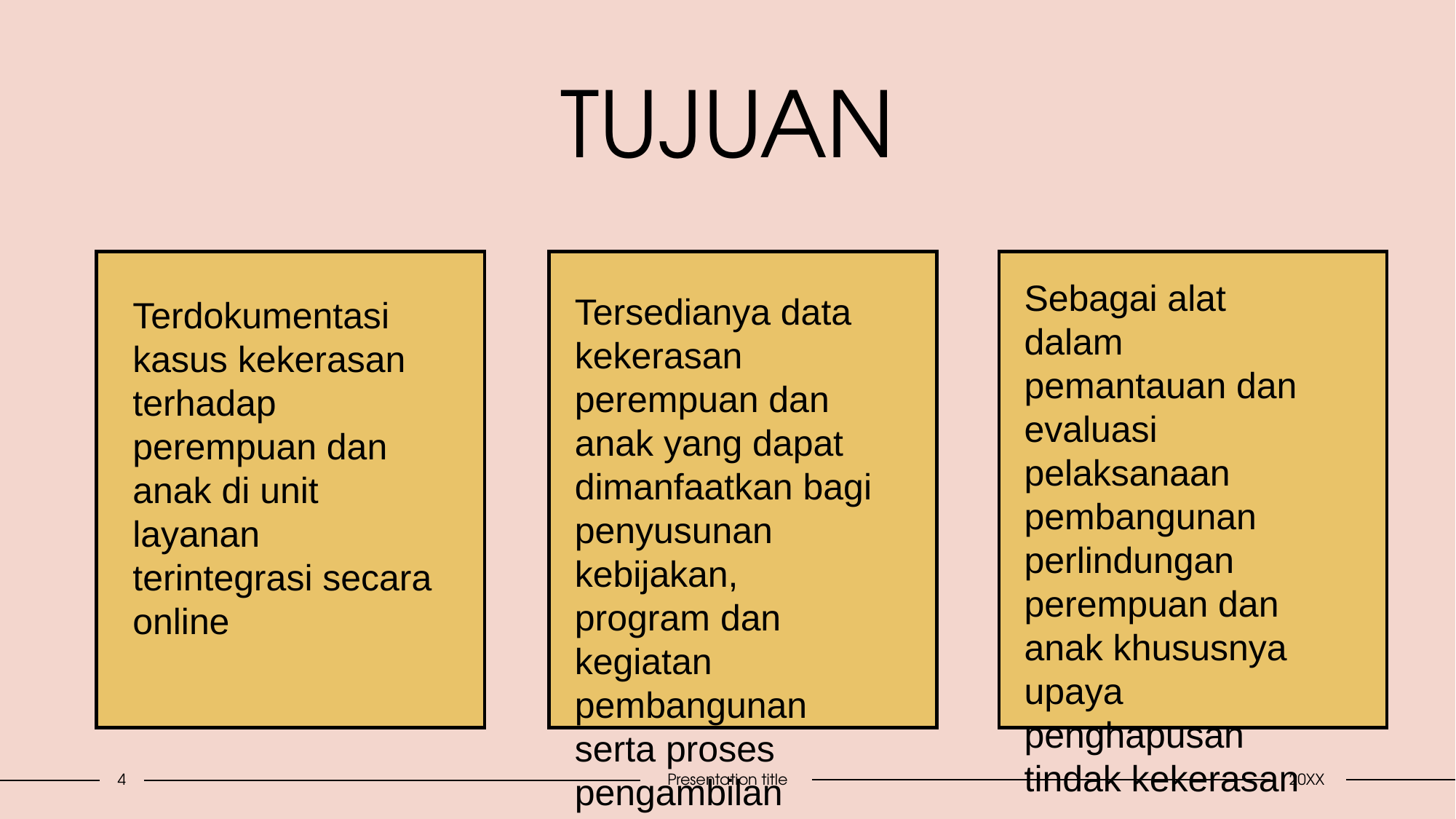

# TUJUAN

Sebagai alat dalam pemantauan dan evaluasi pelaksanaan pembangunan perlindungan perempuan dan anak khususnya upaya penghapusan tindak kekerasan
Tersedianya data  kekerasan perempuan dan anak yang dapat dimanfaatkan bagi penyusunan kebijakan, program dan kegiatan pembangunan serta proses pengambilan keputusan
Terdokumentasi kasus kekerasan terhadap perempuan dan anak di unit layanan terintegrasi secara online
4
Presentation title
20XX